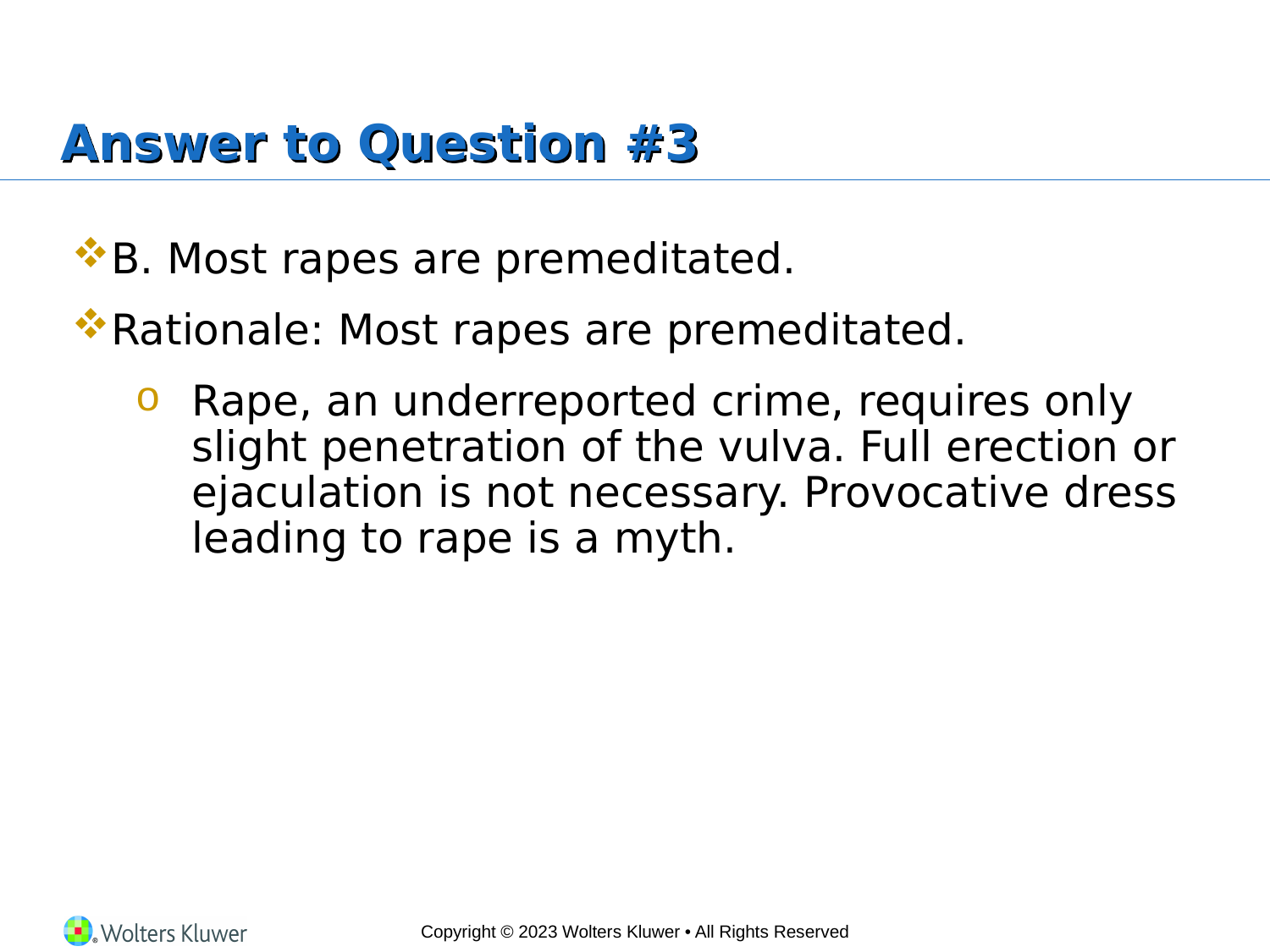

# Answer to Question #3
B. Most rapes are premeditated.
Rationale: Most rapes are premeditated.
Rape, an underreported crime, requires only slight penetration of the vulva. Full erection or ejaculation is not necessary. Provocative dress leading to rape is a myth.